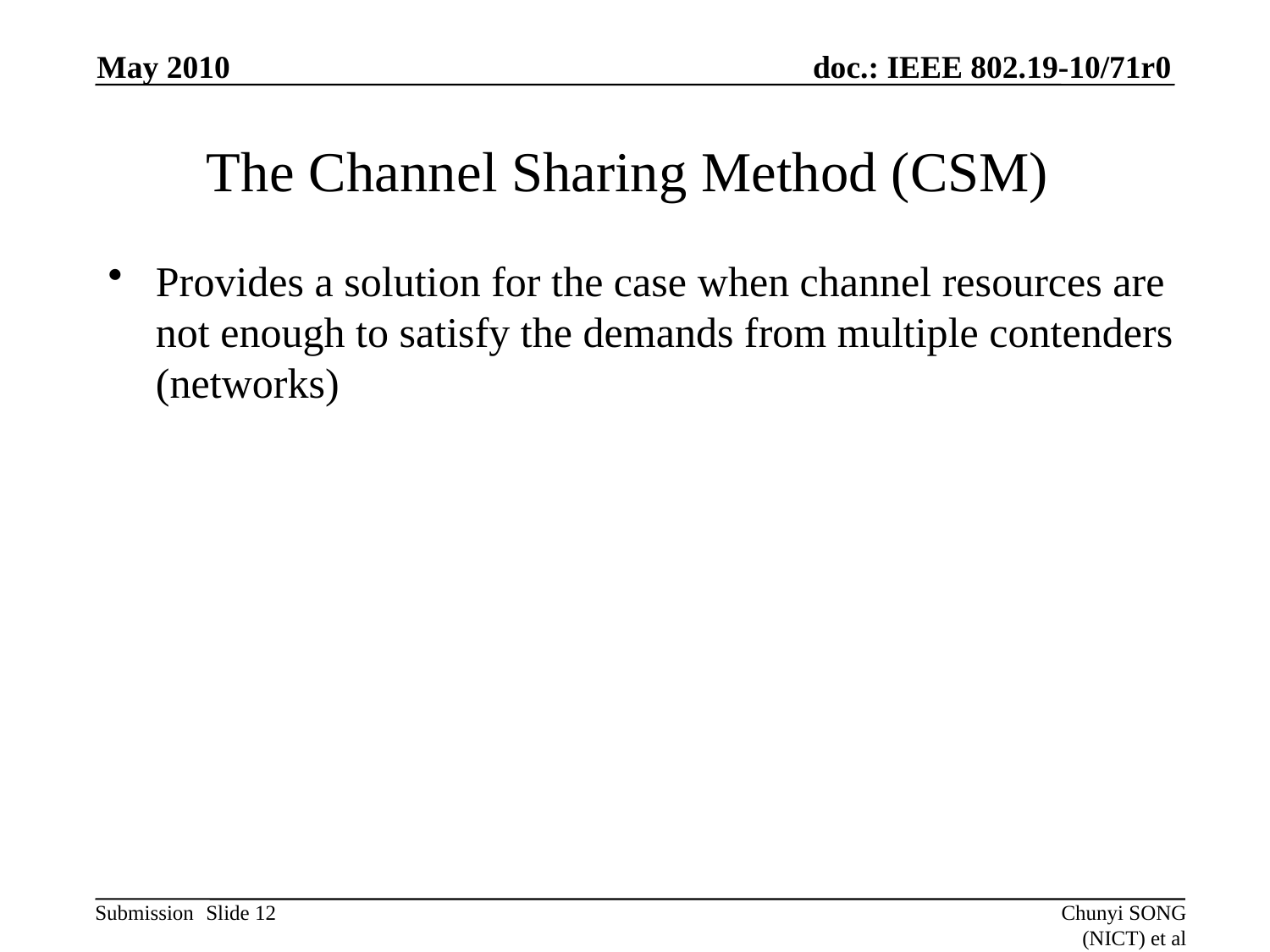

May 2010
# The Channel Sharing Method (CSM)
Provides a solution for the case when channel resources are not enough to satisfy the demands from multiple contenders (networks)
Slide 12
Chunyi SONG (NICT) et al